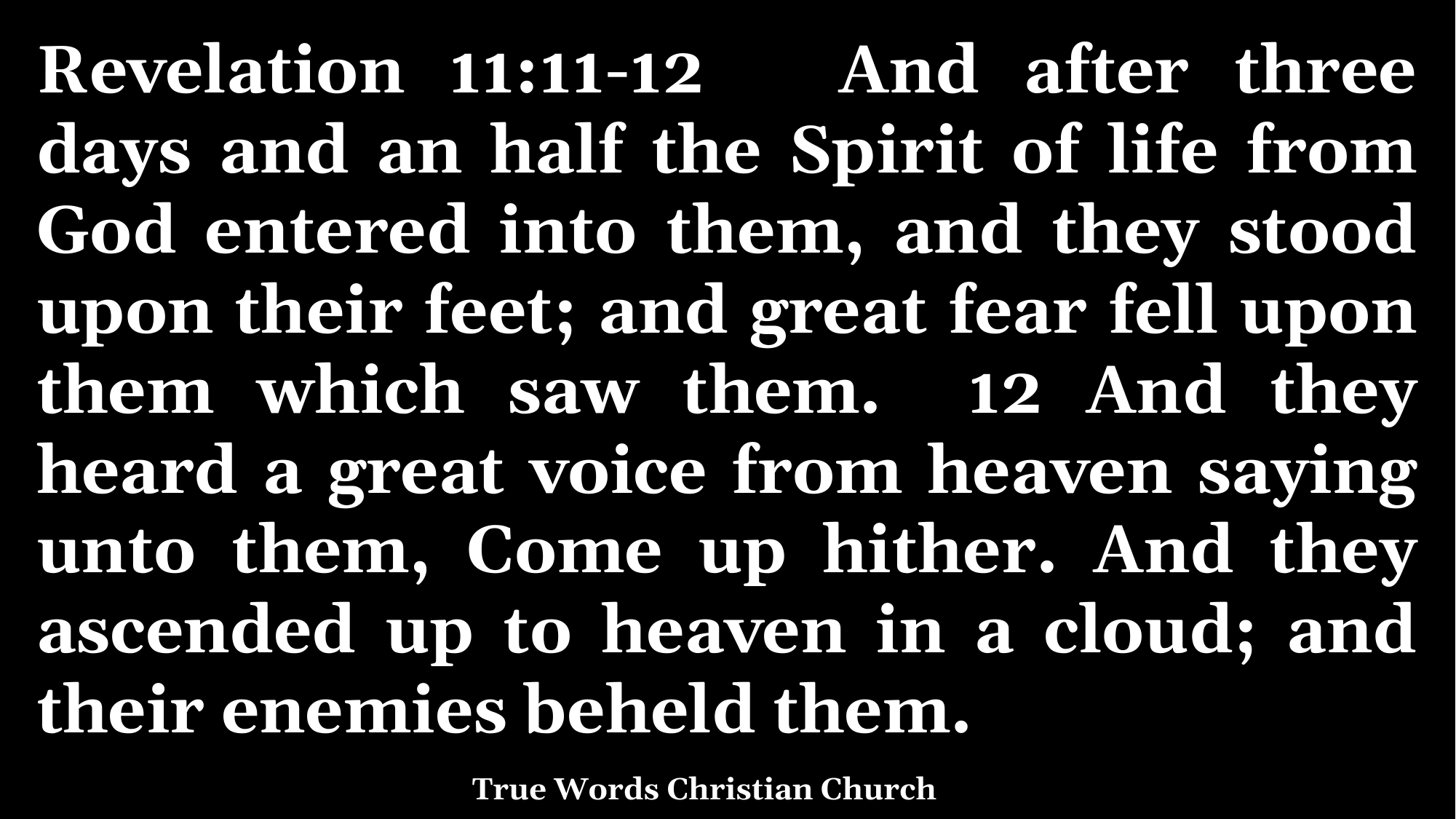

Revelation 11:11-12   And after three days and an half the Spirit of life from God entered into them, and they stood upon their feet; and great fear fell upon them which saw them.  12 And they heard a great voice from heaven saying unto them, Come up hither. And they ascended up to heaven in a cloud; and their enemies beheld them.
True Words Christian Church